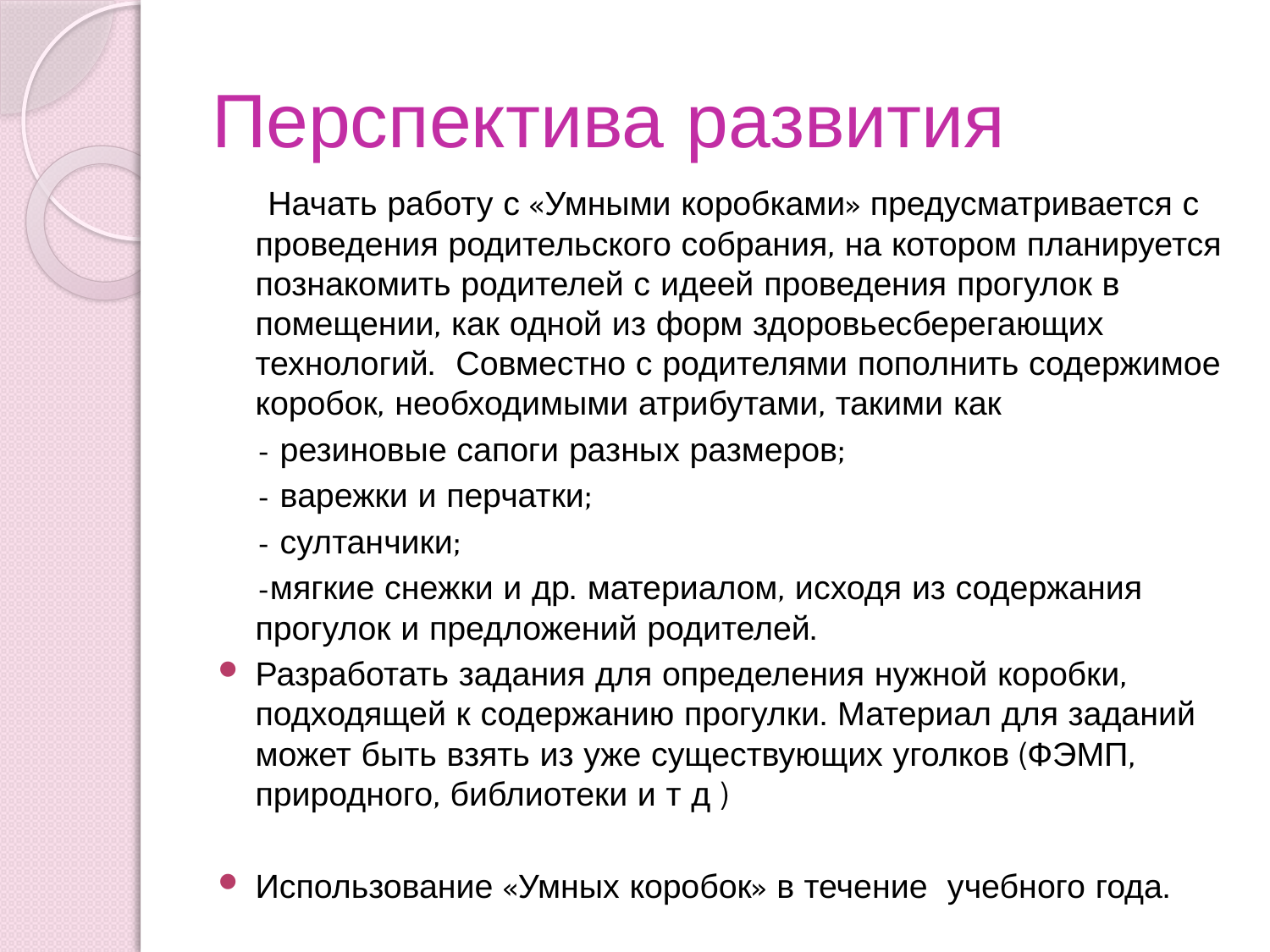

# Перспектива развития
     Начать работу с «Умными коробками» предусматривается с проведения родительского собрания, на котором планируется познакомить родителей с идеей проведения прогулок в помещении, как одной из форм здоровьесберегающих технологий.  Совместно с родителями пополнить содержимое коробок, необходимыми атрибутами, такими как
    - резиновые сапоги разных размеров;
    - варежки и перчатки;
    - султанчики;
    -мягкие снежки и др. материалом, исходя из содержания прогулок и предложений родителей.
Разработать задания для определения нужной коробки, подходящей к содержанию прогулки. Материал для заданий может быть взять из уже существующих уголков (ФЭМП, природного, библиотеки и т д )

Использование «Умных коробок» в течение  учебного года.